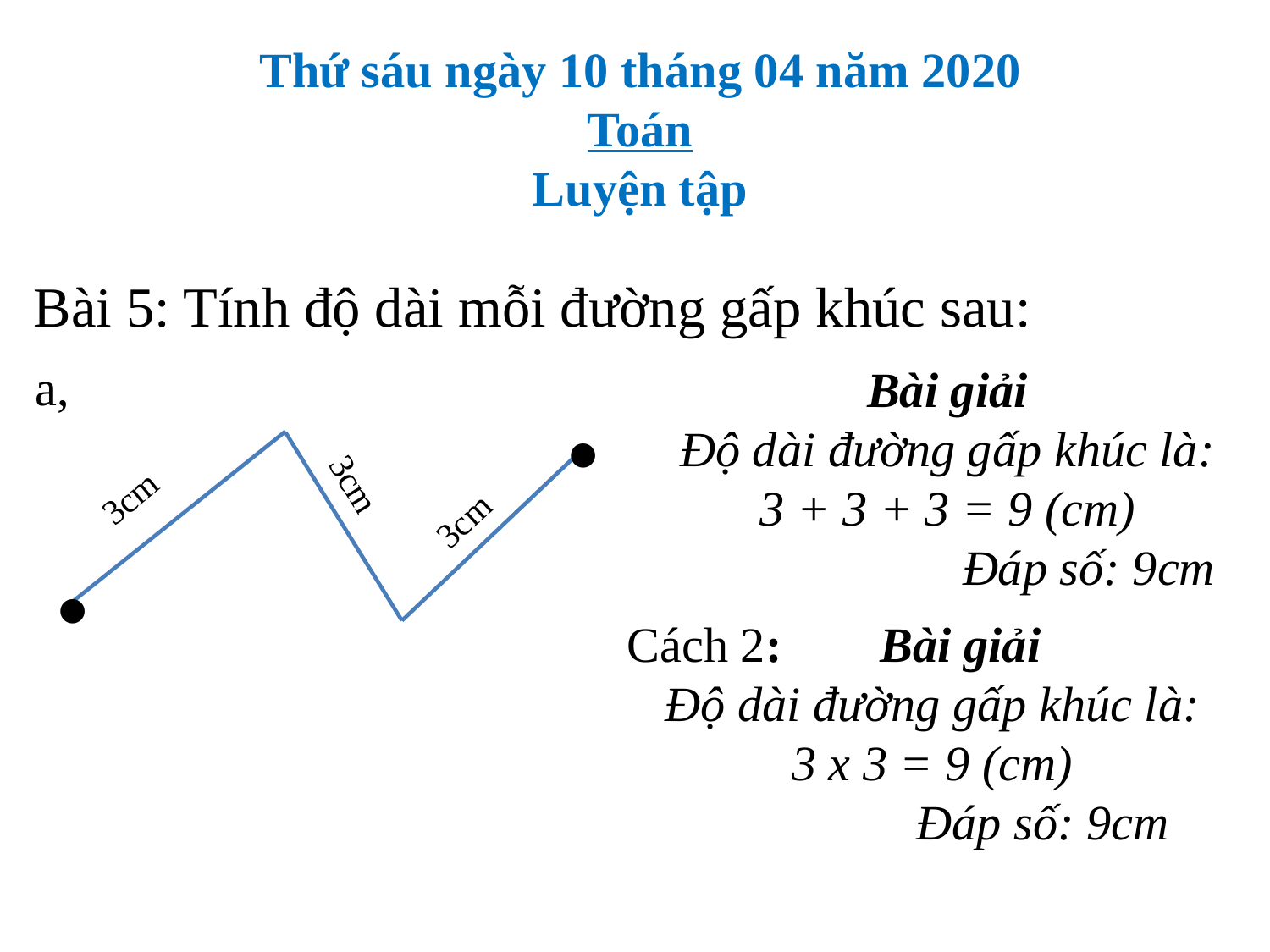

Thứ sáu ngày 10 tháng 04 năm 2020
Toán
Luyện tập
Bài 5: Tính độ dài mỗi đường gấp khúc sau:
a,
Bài giải
Độ dài đường gấp khúc là:
3 + 3 + 3 = 9 (cm)
                       Đáp số: 9cm
●
3cm
3cm
3cm
●
Cách 2:        Bài giải
Độ dài đường gấp khúc là:
3 x 3 = 9 (cm)
                  Đáp số: 9cm